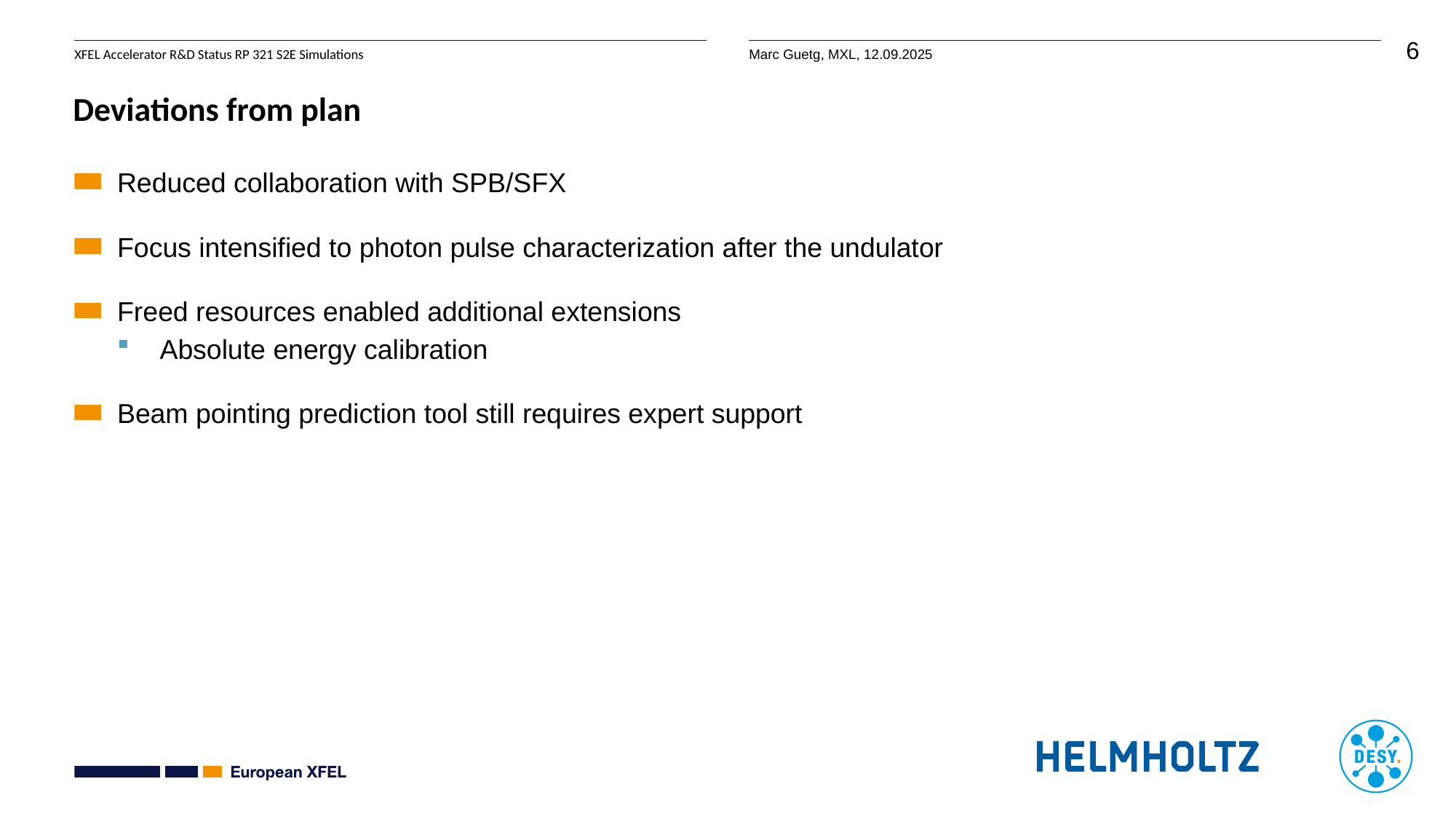

# Deviations from plan
Reduced collaboration with SPB/SFX
Focus intensified to photon pulse characterization after the undulator
Freed resources enabled additional extensions
Absolute energy calibration
Beam pointing prediction tool still requires expert support